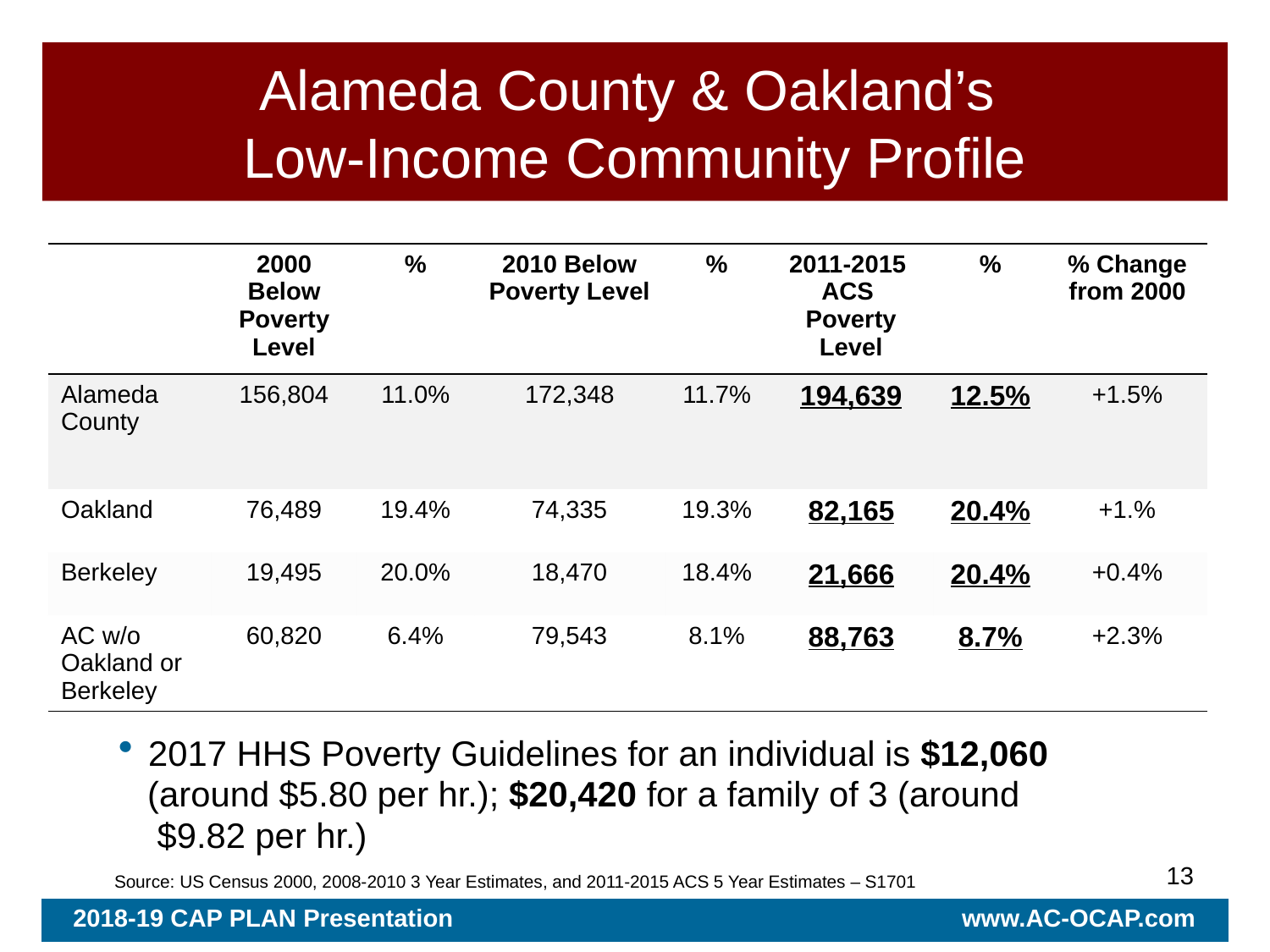

# Alameda County & Oakland’s Low-Income Community Profile
|  | 2000 Below Poverty Level | % | 2010 Below Poverty Level | % | 2011-2015 ACS Poverty Level | % | % Change from 2000 |
| --- | --- | --- | --- | --- | --- | --- | --- |
| Alameda County | 156,804 | 11.0% | 172,348 | 11.7% | 194,639 | 12.5% | +1.5% |
| Oakland | 76,489 | 19.4% | 74,335 | 19.3% | 82,165 | 20.4% | +1.% |
| Berkeley | 19,495 | 20.0% | 18,470 | 18.4% | 21,666 | 20.4% | +0.4% |
| AC w/o Oakland or Berkeley | 60,820 | 6.4% | 79,543 | 8.1% | 88,763 | 8.7% | +2.3% |

2017 HHS Poverty Guidelines for an individual is $12,060
   (around $5.80 per hr.); $20,420 for a family of 3 (around
    $9.82 per hr.)

13
Source: US Census 2000, 2008-2010 3 Year Estimates, and 2011-2015 ACS 5 Year Estimates – S1701
2018-19 CAP PLAN Presentation                                                                         www.AC-OCAP.com